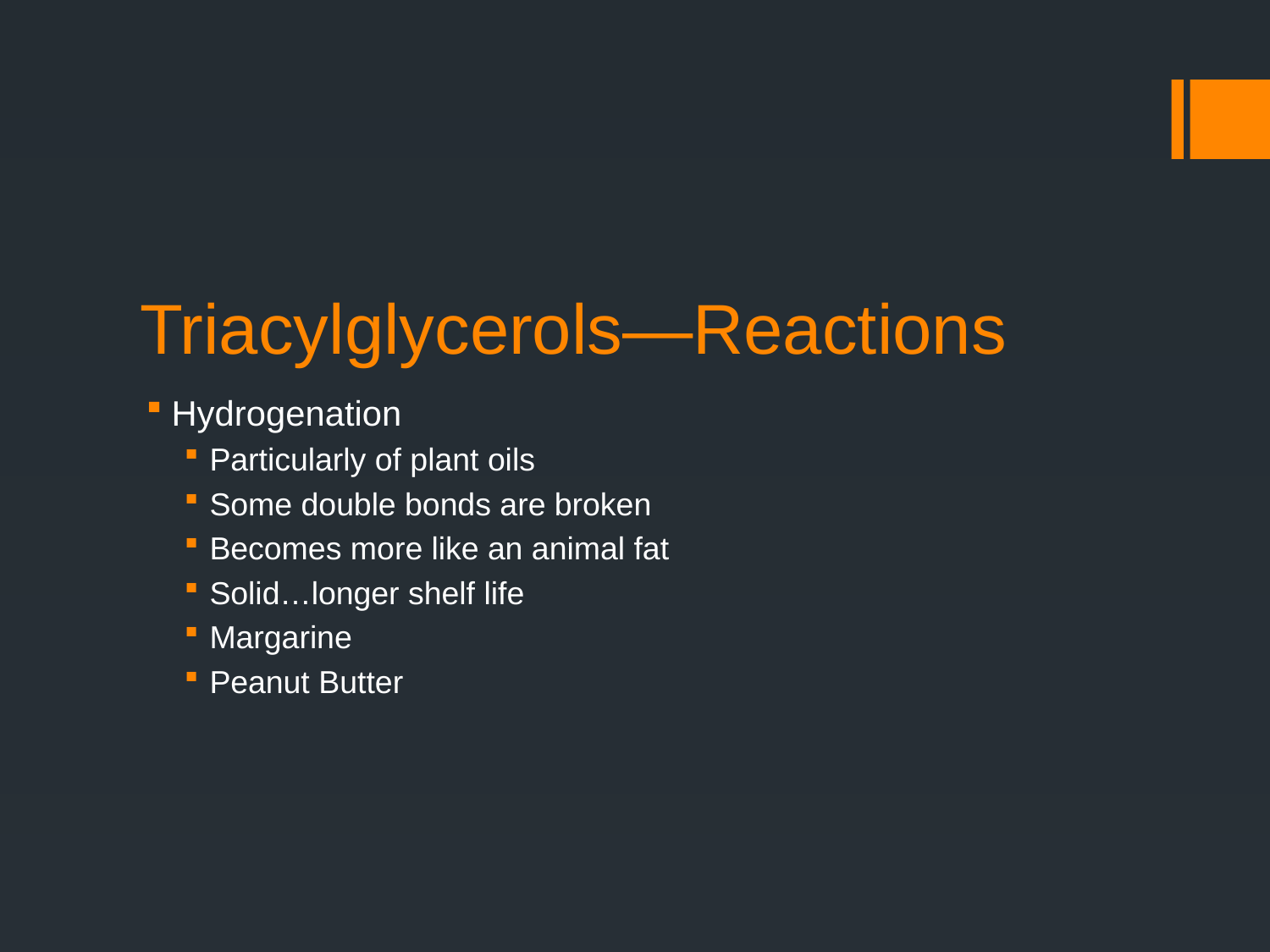

# Triacylglycerols—Reactions
Hydrogenation
Particularly of plant oils
Some double bonds are broken
Becomes more like an animal fat
Solid…longer shelf life
Margarine
Peanut Butter